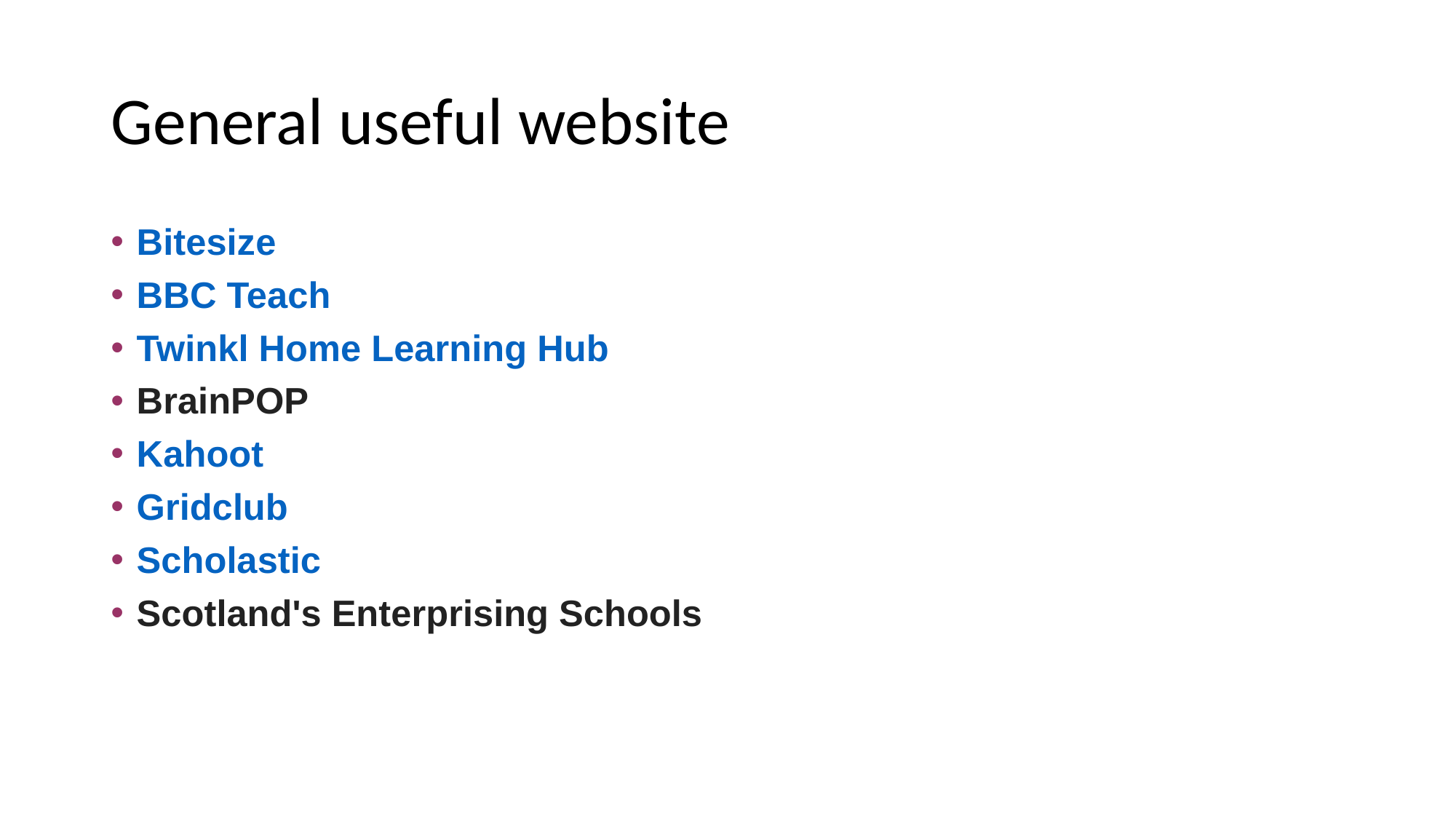

# General useful website
Bitesize​
BBC Teach
Twinkl Home Learning Hub
BrainPOP​
Kahoot
Gridclub
Scholastic
Scotland's Enterprising Schools​​